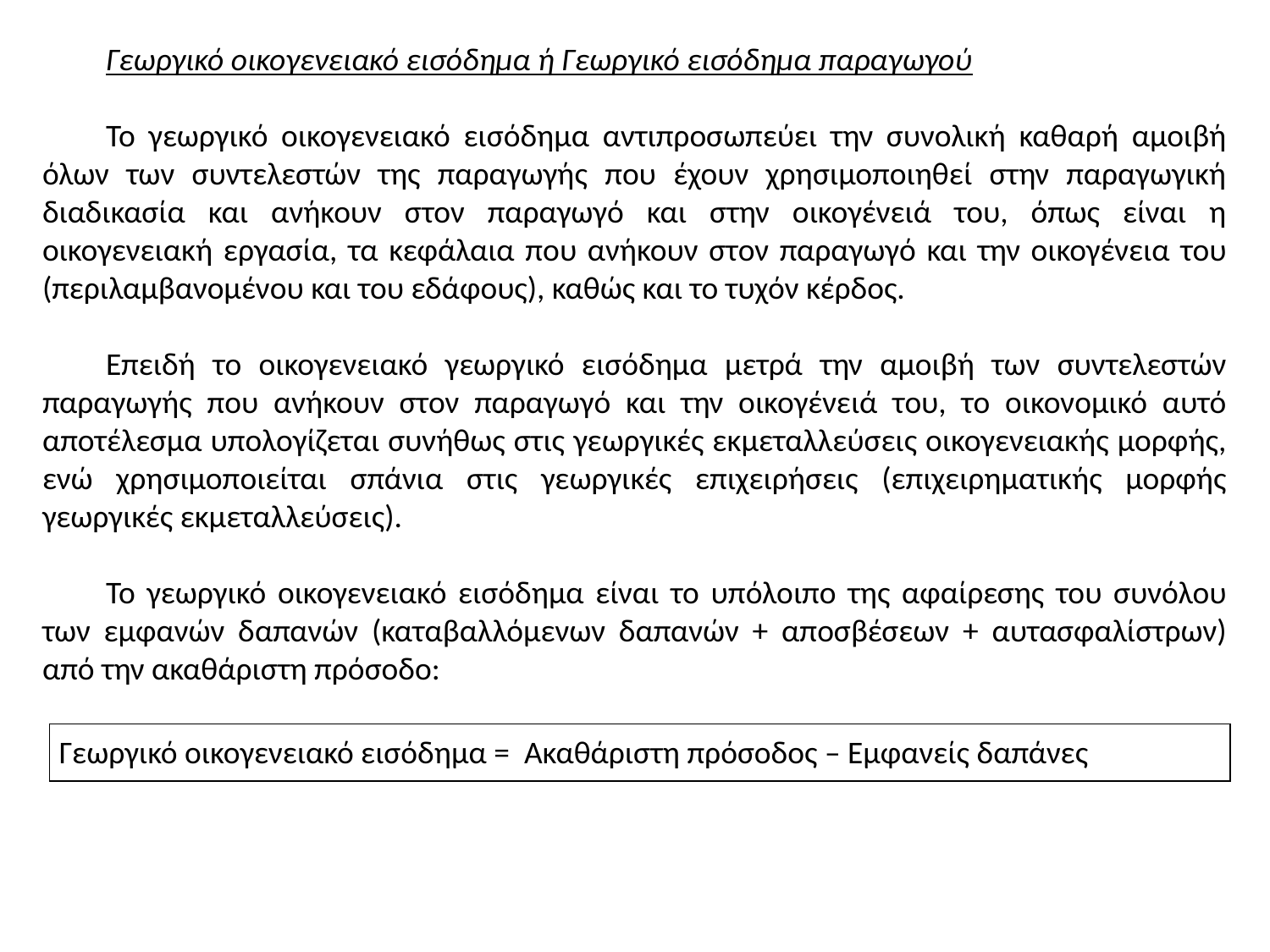

Γεωργικό οικογενειακό εισόδημα ή Γεωργικό εισόδημα παραγωγού

Το γεωργικό οικογενειακό εισόδημα αντιπροσωπεύει την συνολική καθαρή αμοιβή όλων των συντελεστών της παραγωγής που έχουν χρησιμοποιηθεί στην παραγωγική διαδικασία και ανήκουν στον παραγωγό και στην οικογένειά του, όπως είναι η οικογενειακή εργασία, τα κεφάλαια που ανήκουν στον παραγωγό και την οικογένεια του (περιλαμβανομένου και του εδάφους), καθώς και το τυχόν κέρδος.

Επειδή το οικογενειακό γεωργικό εισόδημα μετρά την αμοιβή των συντελεστών παραγωγής που ανήκουν στον παραγωγό και την οικογένειά του, το οικονομικό αυτό αποτέλεσμα υπολογίζεται συνήθως στις γεωργικές εκμεταλλεύσεις οικογενειακής μορφής, ενώ χρησιμοποιείται σπάνια στις γεωργικές επιχειρήσεις (επιχειρηματικής μορφής γεωργικές εκμεταλλεύσεις).

Το γεωργικό οικογενειακό εισόδημα είναι το υπόλοιπο της αφαίρεσης του συνόλου των εμφανών δαπανών (καταβαλλόμενων δαπανών + αποσβέσεων + αυτασφαλίστρων) από την ακαθάριστη πρόσοδο:
| Γεωργικό οικογενειακό εισόδημα = Ακαθάριστη πρόσοδος – Εμφανείς δαπάνες |
| --- |